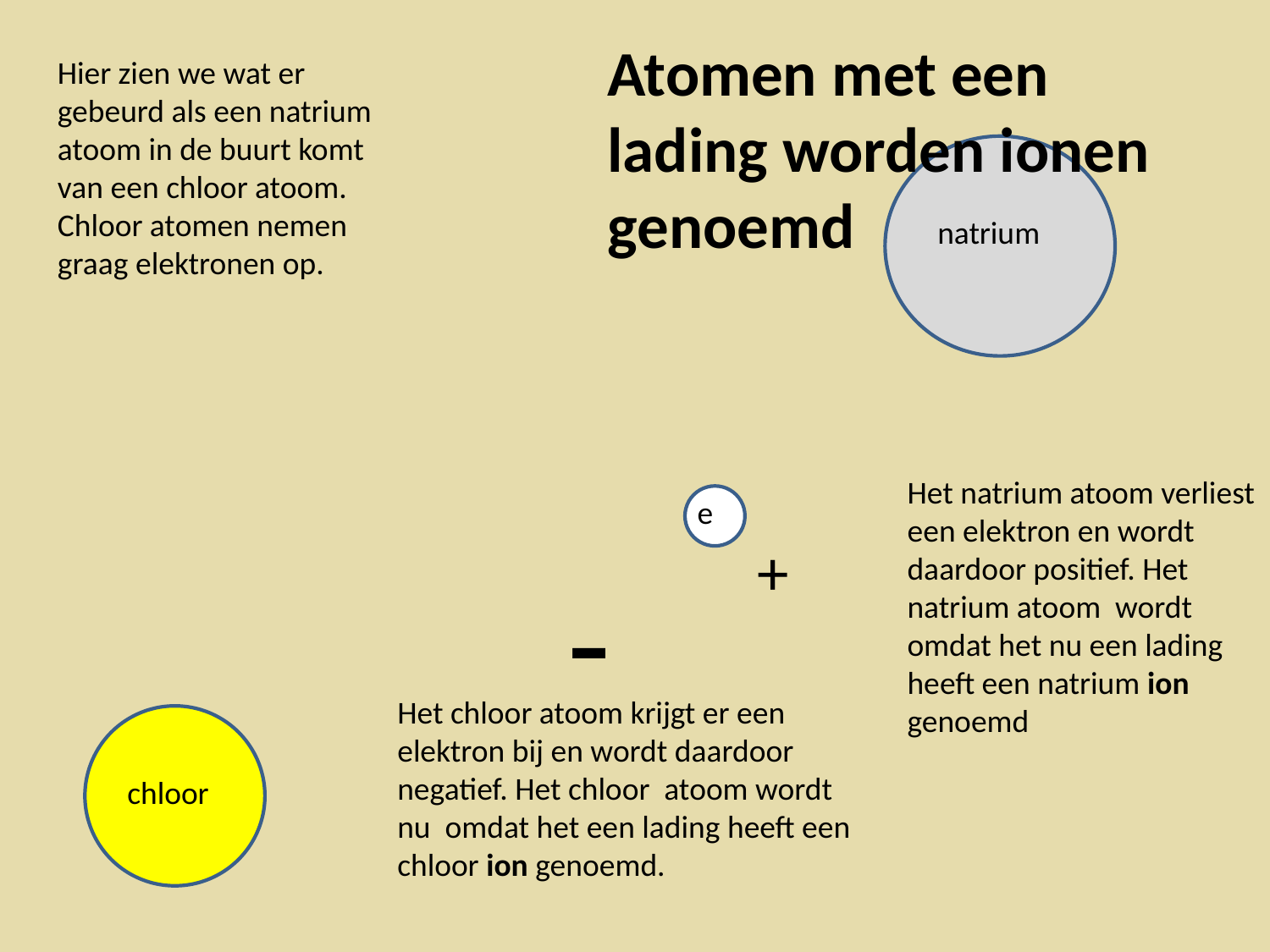

Atomen met een lading worden ionen genoemd
Hier zien we wat er gebeurd als een natrium atoom in de buurt komt van een chloor atoom.
Chloor atomen nemen graag elektronen op.

natrium
Het natrium atoom verliest een elektron en wordt daardoor positief. Het natrium atoom  wordt omdat het nu een lading heeft een natrium ion genoemd

e
+
-
Het chloor atoom krijgt er een elektron bij en wordt daardoor negatief. Het chloor  atoom wordt nu  omdat het een lading heeft een chloor ion genoemd.

chloor